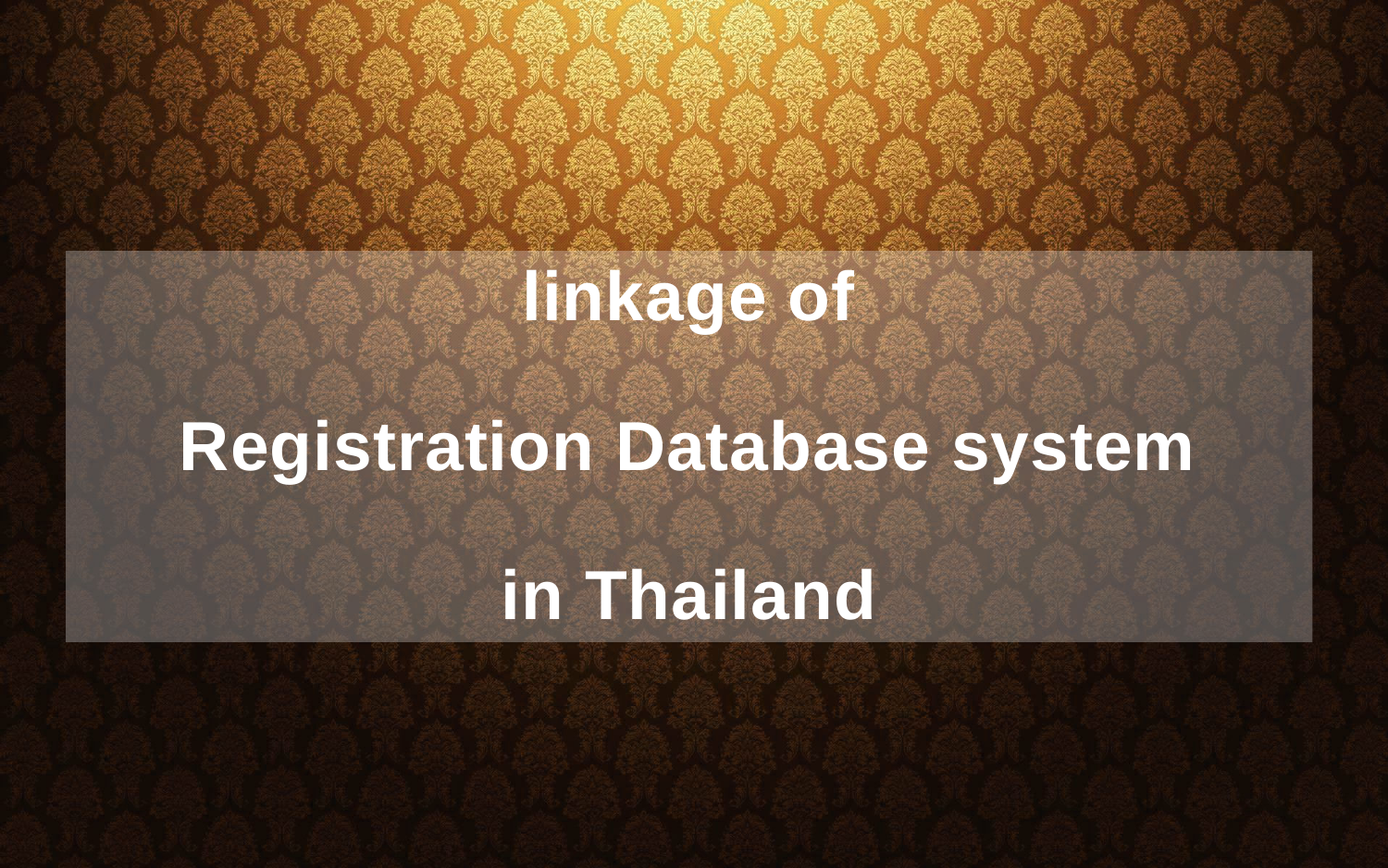

# linkage of Registration Database system in Thailand